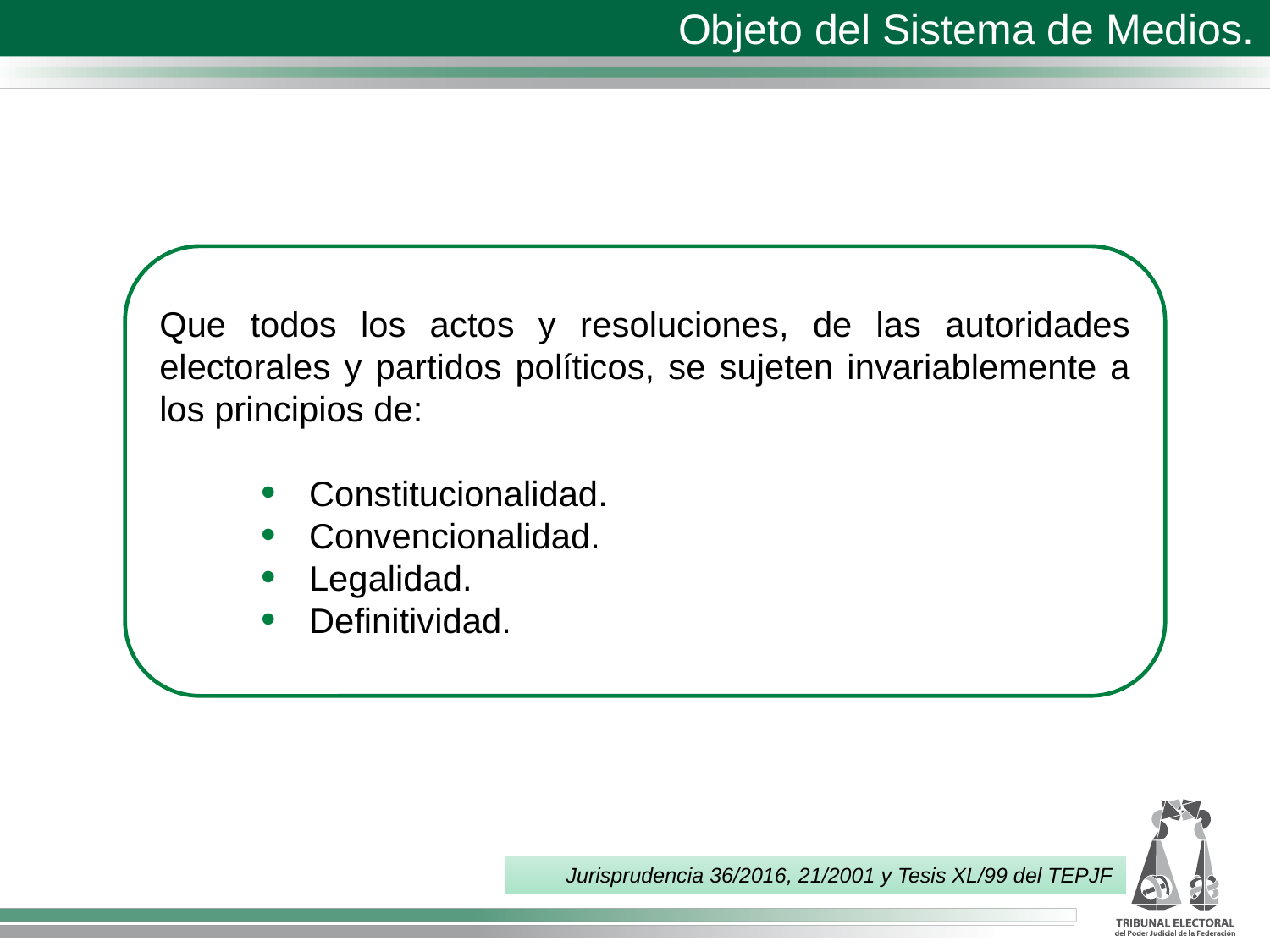

Objeto del Sistema de Medios.
Que todos los actos y resoluciones, de las autoridades electorales y partidos políticos, se sujeten invariablemente a los principios de:

Constitucionalidad.
Convencionalidad.
Legalidad.
Definitividad.
Jurisprudencia 36/2016, 21/2001 y Tesis XL/99 del TEPJF